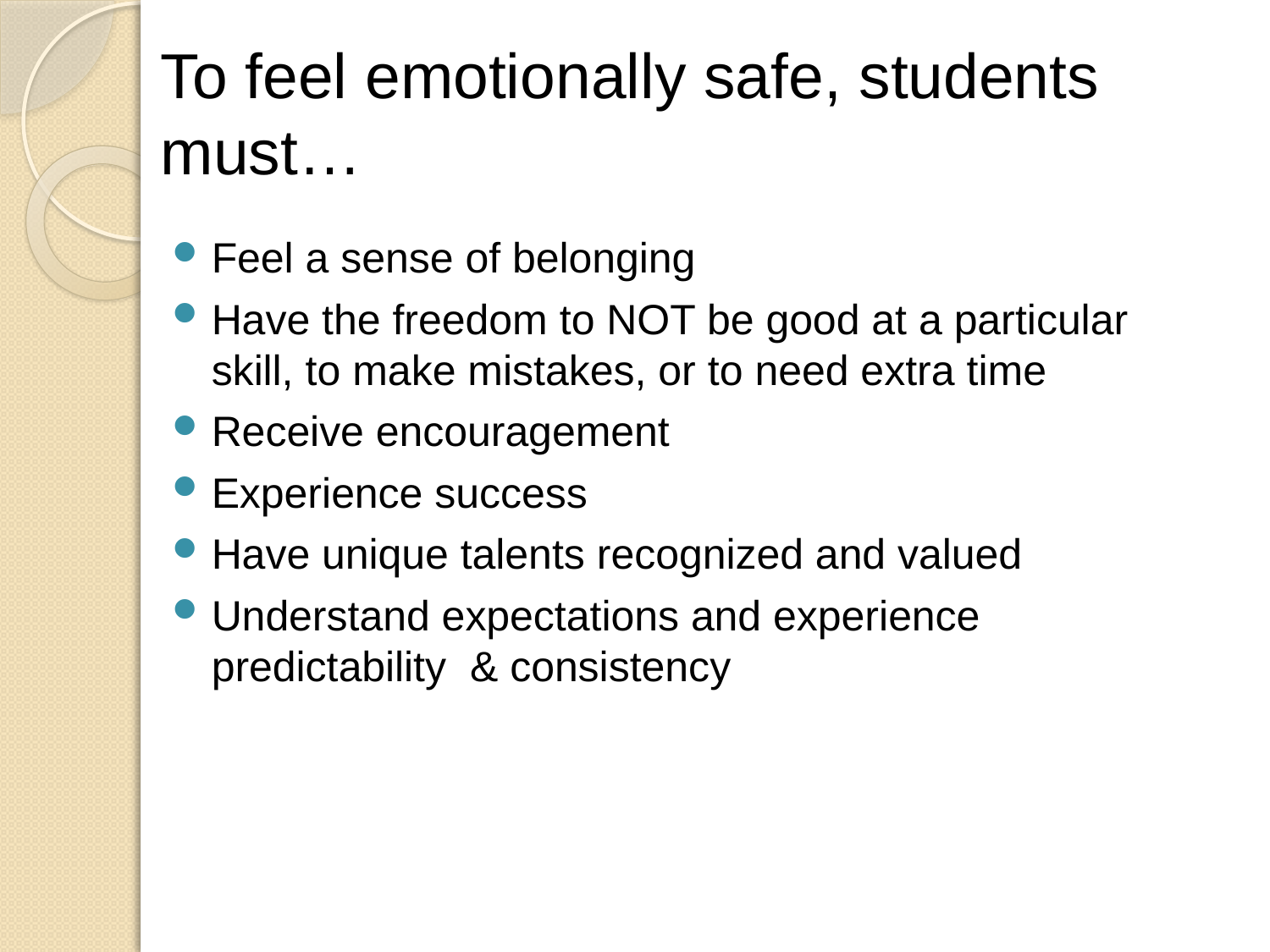

# To feel emotionally safe, students must…
Feel a sense of belonging
Have the freedom to NOT be good at a particular skill, to make mistakes, or to need extra time
Receive encouragement
Experience success
Have unique talents recognized and valued
Understand expectations and experience predictability  & consistency